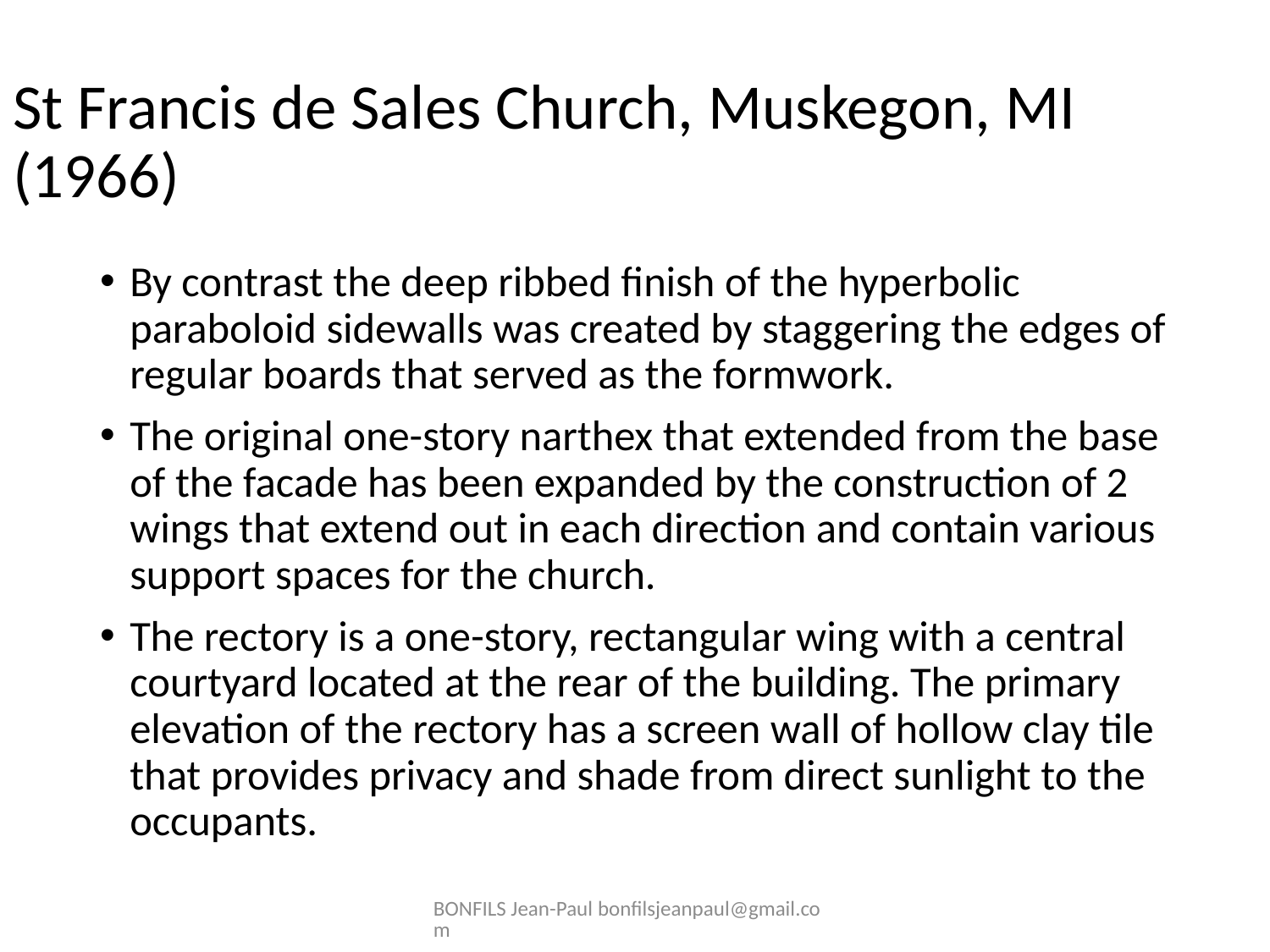

# St Francis de Sales Church, Muskegon, MI (1966)
By contrast the deep ribbed finish of the hyperbolic paraboloid sidewalls was created by staggering the edges of regular boards that served as the formwork.
The original one-story narthex that extended from the base of the facade has been expanded by the construction of 2 wings that extend out in each direction and contain various support spaces for the church.
The rectory is a one-story, rectangular wing with a central courtyard located at the rear of the building. The primary elevation of the rectory has a screen wall of hollow clay tile that provides privacy and shade from direct sunlight to the occupants.
BONFILS Jean-Paul bonfilsjeanpaul@gmail.com